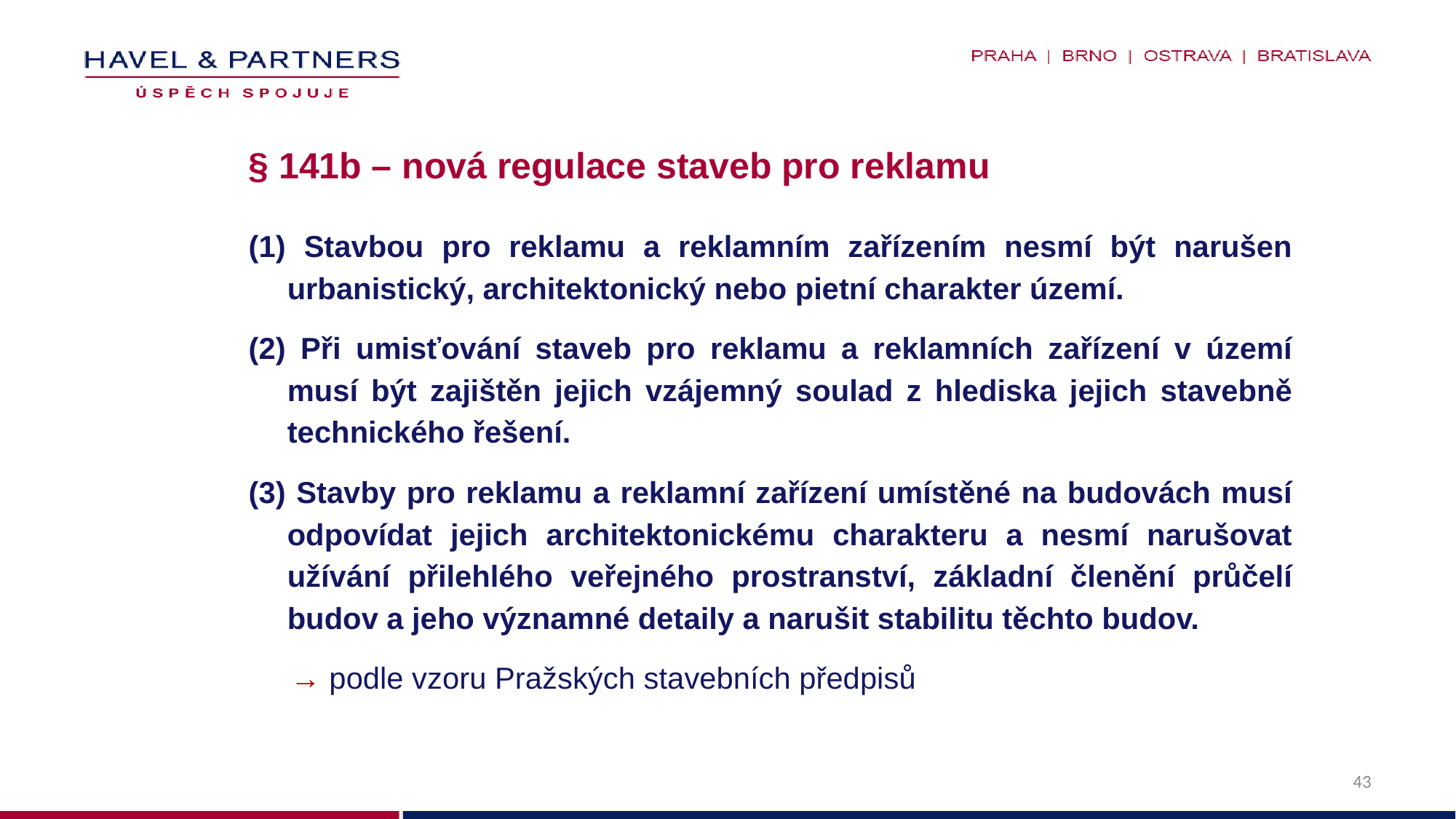

# § 141b – nová regulace staveb pro reklamu
(1) Stavbou pro reklamu a reklamním zařízením nesmí být narušen urbanistický, architektonický nebo pietní charakter území.
(2) Při umisťování staveb pro reklamu a reklamních zařízení v území musí být zajištěn jejich vzájemný soulad z hlediska jejich stavebně technického řešení.
(3) Stavby pro reklamu a reklamní zařízení umístěné na budovách musí odpovídat jejich architektonickému charakteru a nesmí narušovat užívání přilehlého veřejného prostranství, základní členění průčelí budov a jeho významné detaily a narušit stabilitu těchto budov.
     → podle vzoru Pražských stavebních předpisů
43